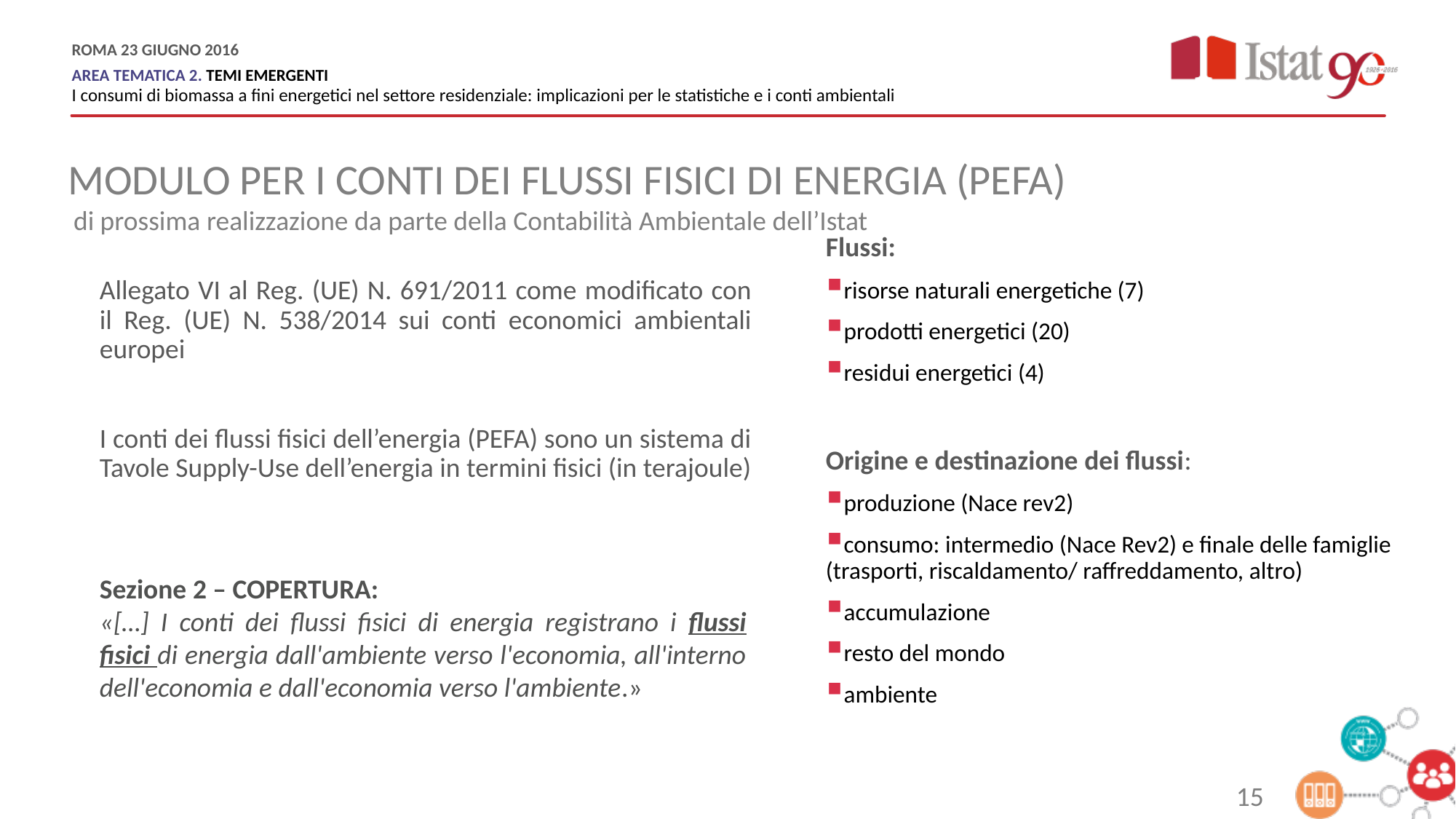

MODULO PER I CONTI DEI FLUSSI FISICI DI ENERGIA (PEFA)
 di prossima realizzazione da parte della Contabilità Ambientale dell’Istat
Flussi:
risorse naturali energetiche (7)
prodotti energetici (20)
residui energetici (4)

Origine e destinazione dei flussi:
produzione (Nace rev2)
consumo: intermedio (Nace Rev2) e finale delle famiglie (trasporti, riscaldamento/ raffreddamento, altro)
accumulazione
resto del mondo
ambiente
Allegato VI al Reg. (UE) N. 691/2011 come modificato con il Reg. (UE) N. 538/2014 sui conti economici ambientali europei

I conti dei flussi fisici dell’energia (PEFA) sono un sistema di Tavole Supply-Use dell’energia in termini fisici (in terajoule)

Sezione 2 – COPERTURA:
«[…] I conti dei flussi fisici di energia registrano i flussi fisici di energia dall'ambiente verso l'economia, all'interno dell'economia e dall'economia verso l'ambiente.»
15